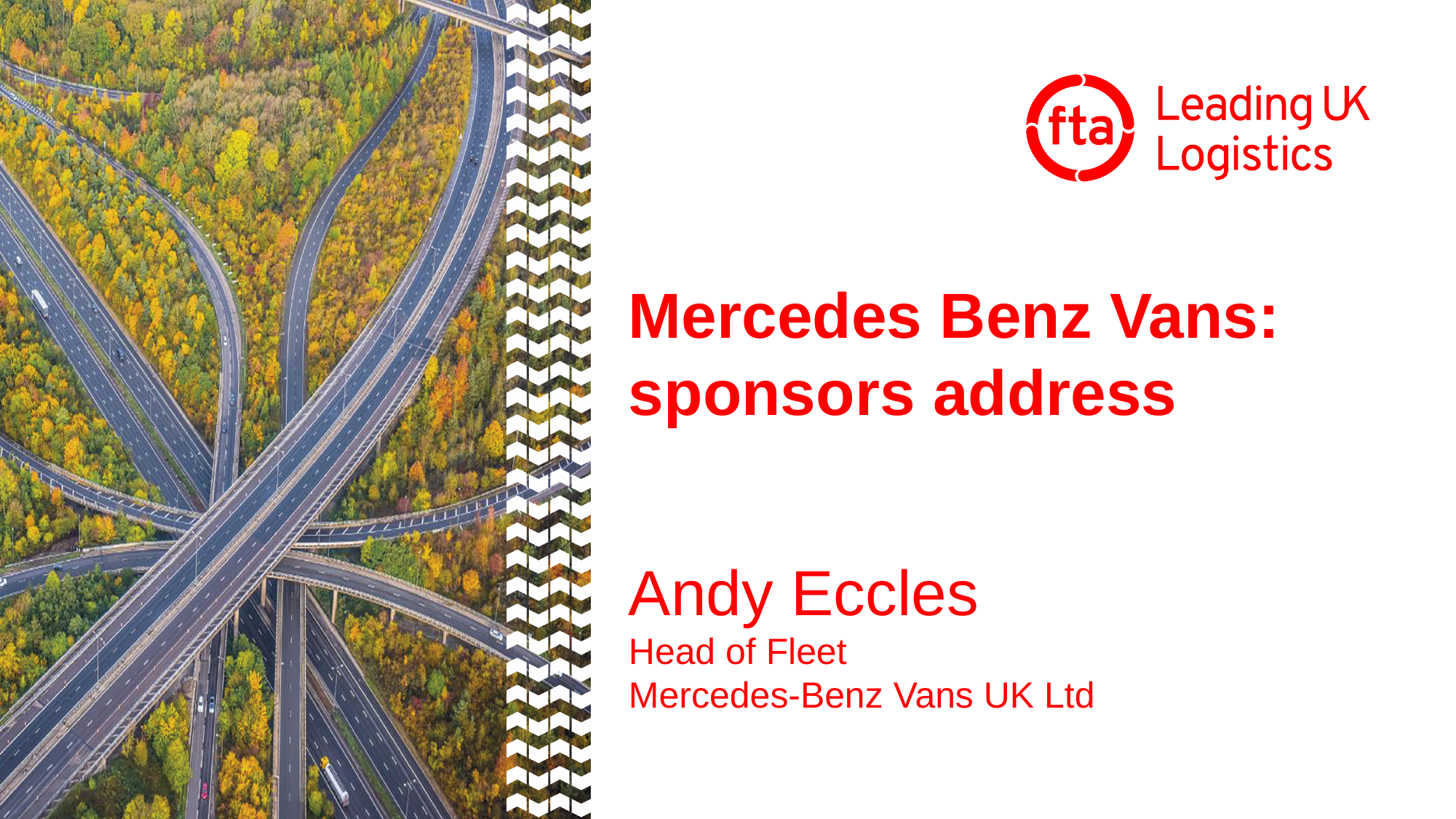

# Mercedes Benz Vans: sponsors address
Andy Eccles
Head of Fleet
Mercedes-Benz Vans UK Ltd